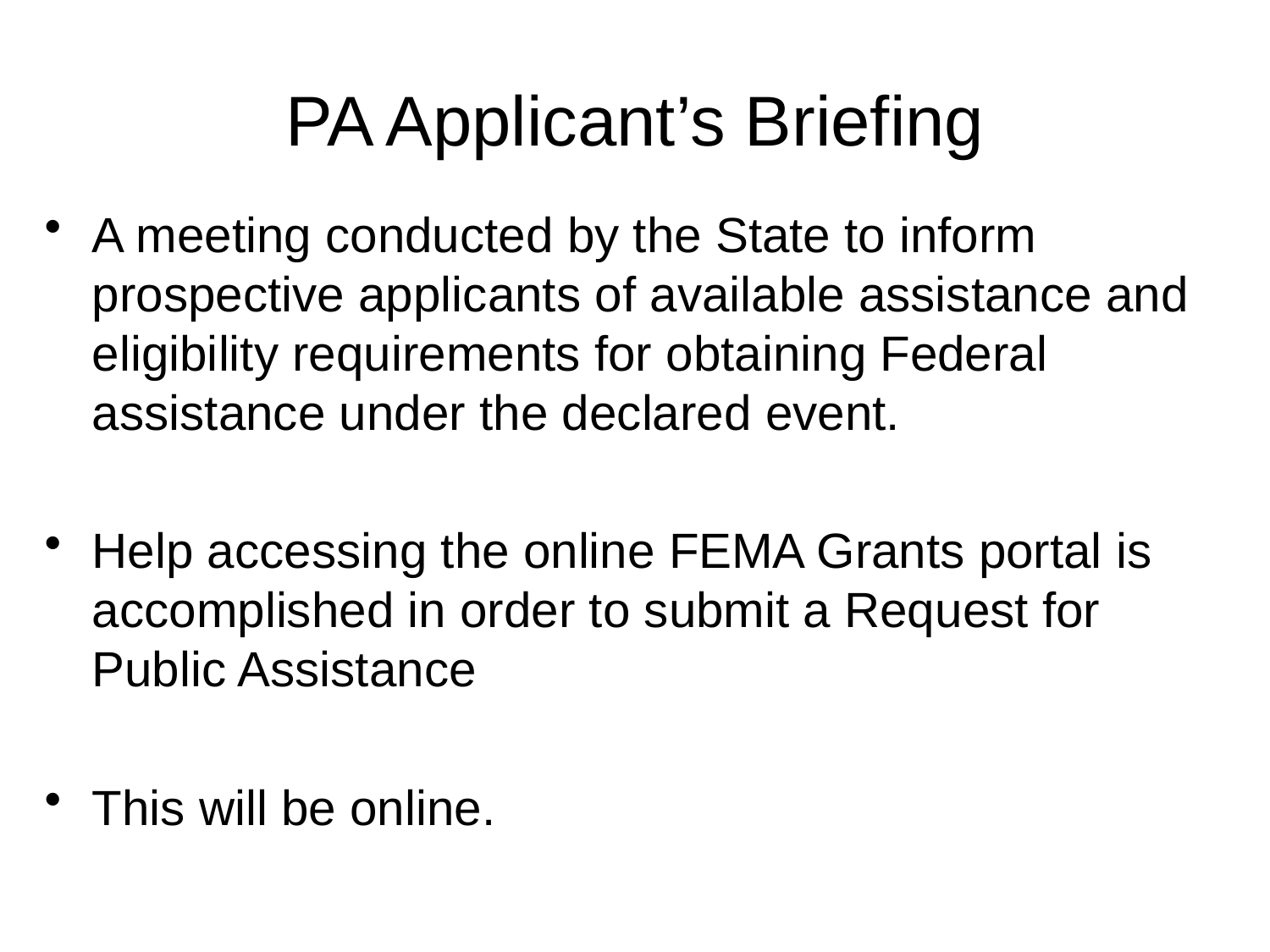

# PA Applicant’s Briefing
A meeting conducted by the State to inform prospective applicants of available assistance and eligibility requirements for obtaining Federal assistance under the declared event.

Help accessing the online FEMA Grants portal is accomplished in order to submit a Request for Public Assistance

This will be online.